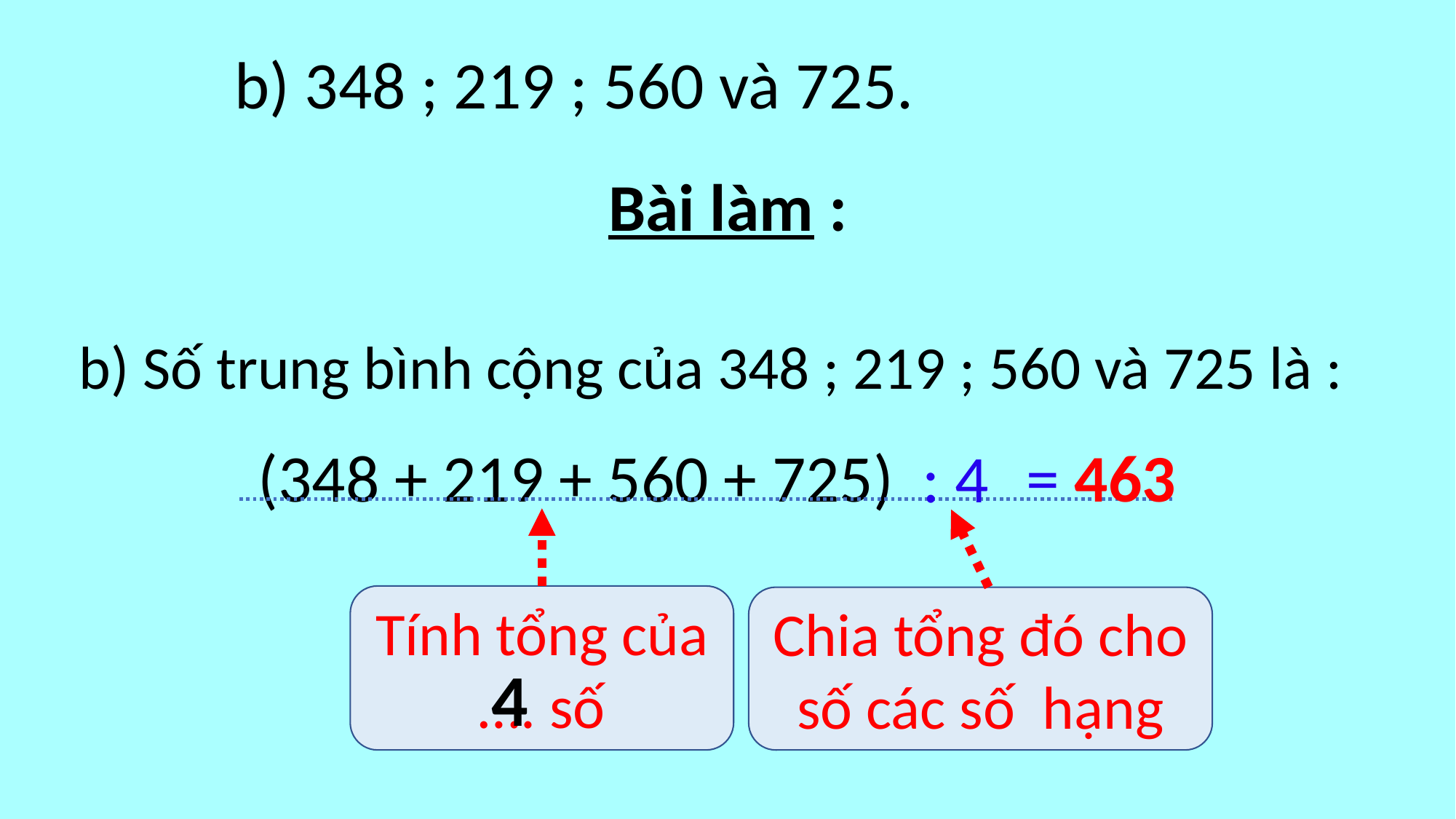

b) 348 ; 219 ; 560 và 725.
Bài làm :
b) Số trung bình cộng của 348 ; 219 ; 560 và 725 là :
= 463
(348 + 219 + 560 + 725)
: 4
Tính tổng của …. số
Chia tổng đó cho số các số  hạng
4